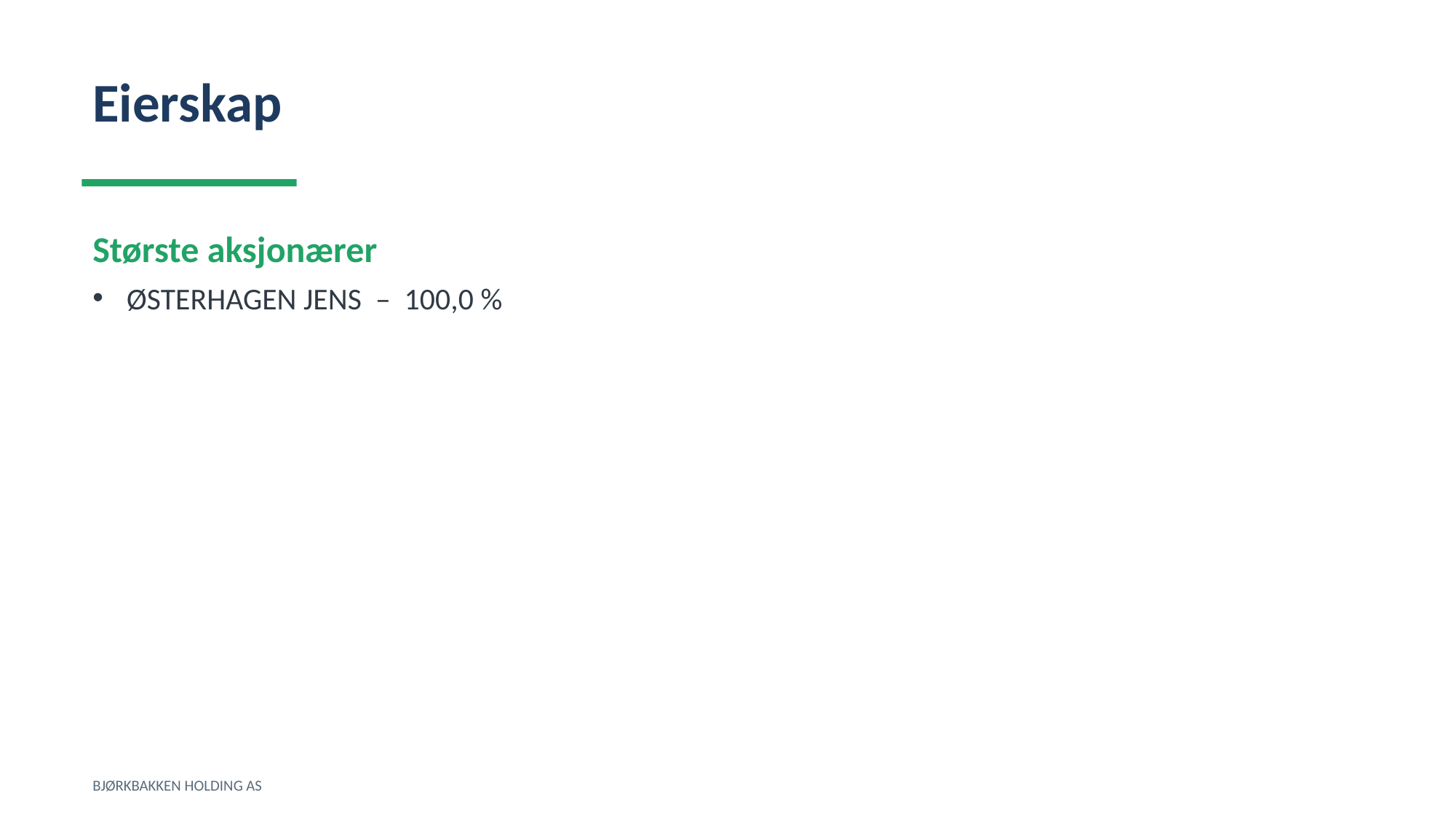

Eierskap

Største aksjonærer
ØSTERHAGEN JENS  –  100,0 %
BJØRKBAKKEN HOLDING AS